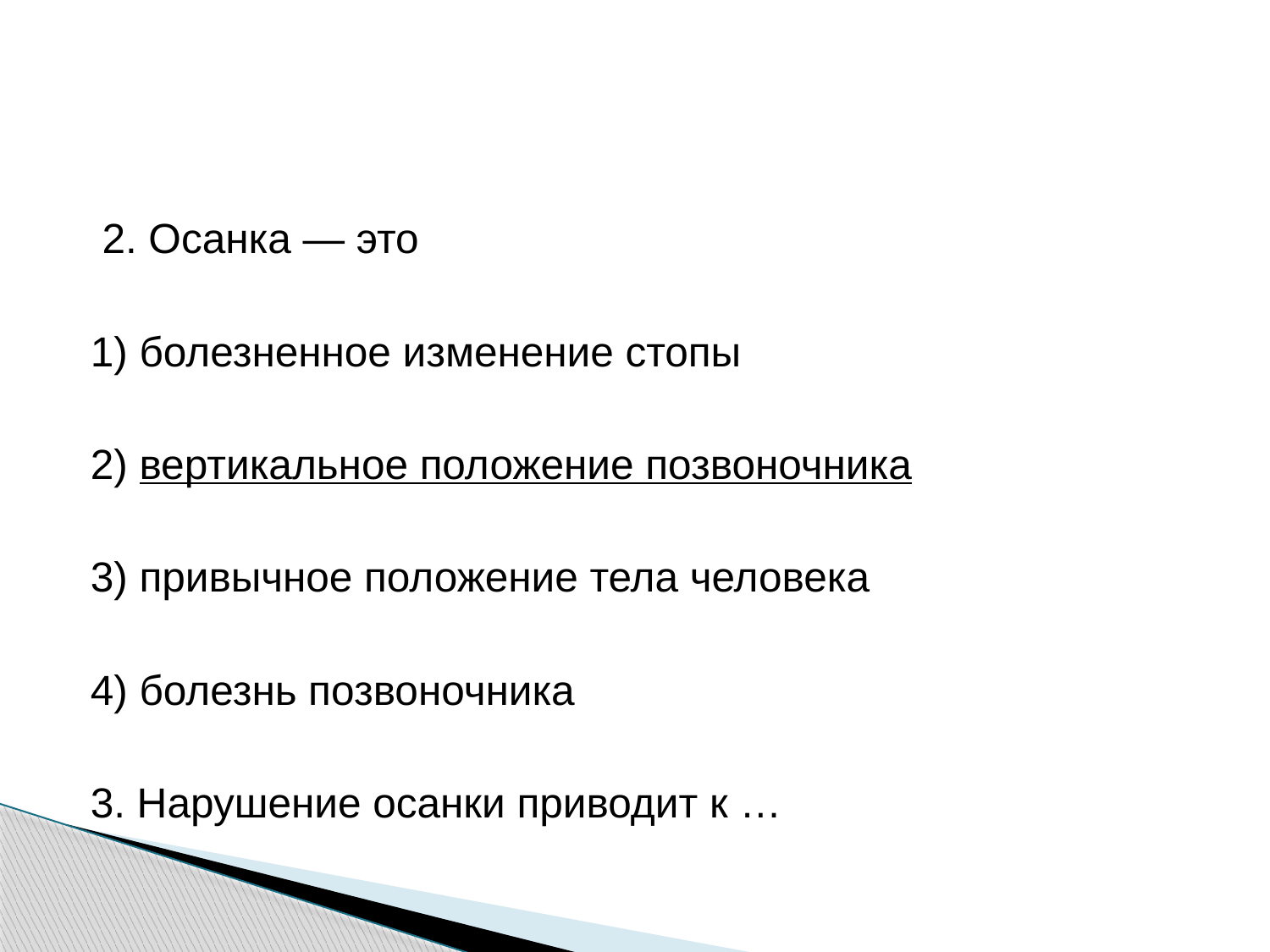

#
 2. Осанка — это

1) болезненное изменение стопы

2) вертикальное положение позвоночника

3) привычное положение тела человека

4) болезнь позвоночника

3. Нарушение осанки приводит к …